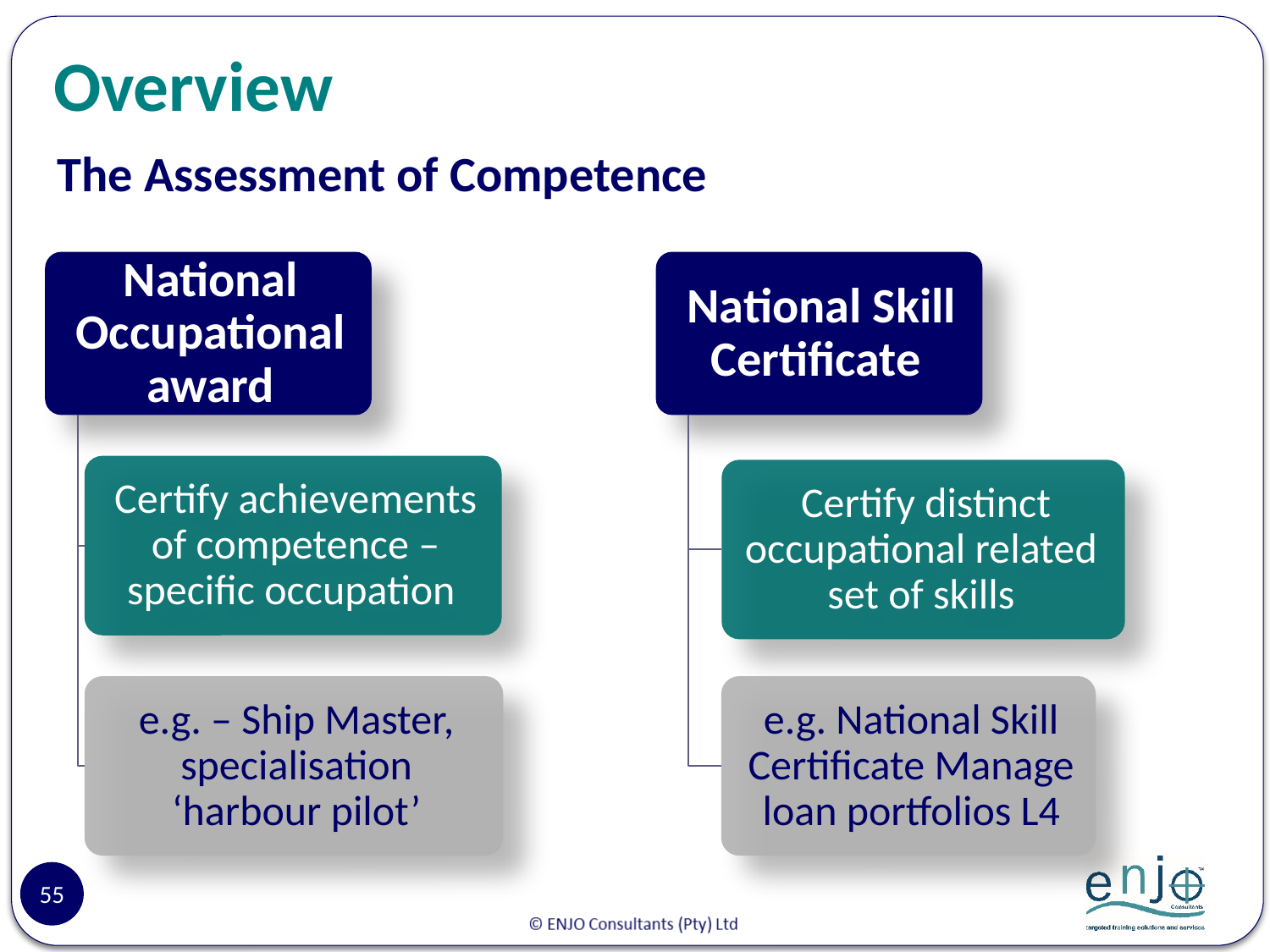

# Overview
The Assessment of Competence

National Occupational award
Certify achievements of competence – specific occupation
e.g. – Ship Master, specialisation ‘harbour pilot’
National Skill Certificate
Certify distinct occupational related  set of skills
e.g. National Skill Certificate Manage loan portfolios L4
55